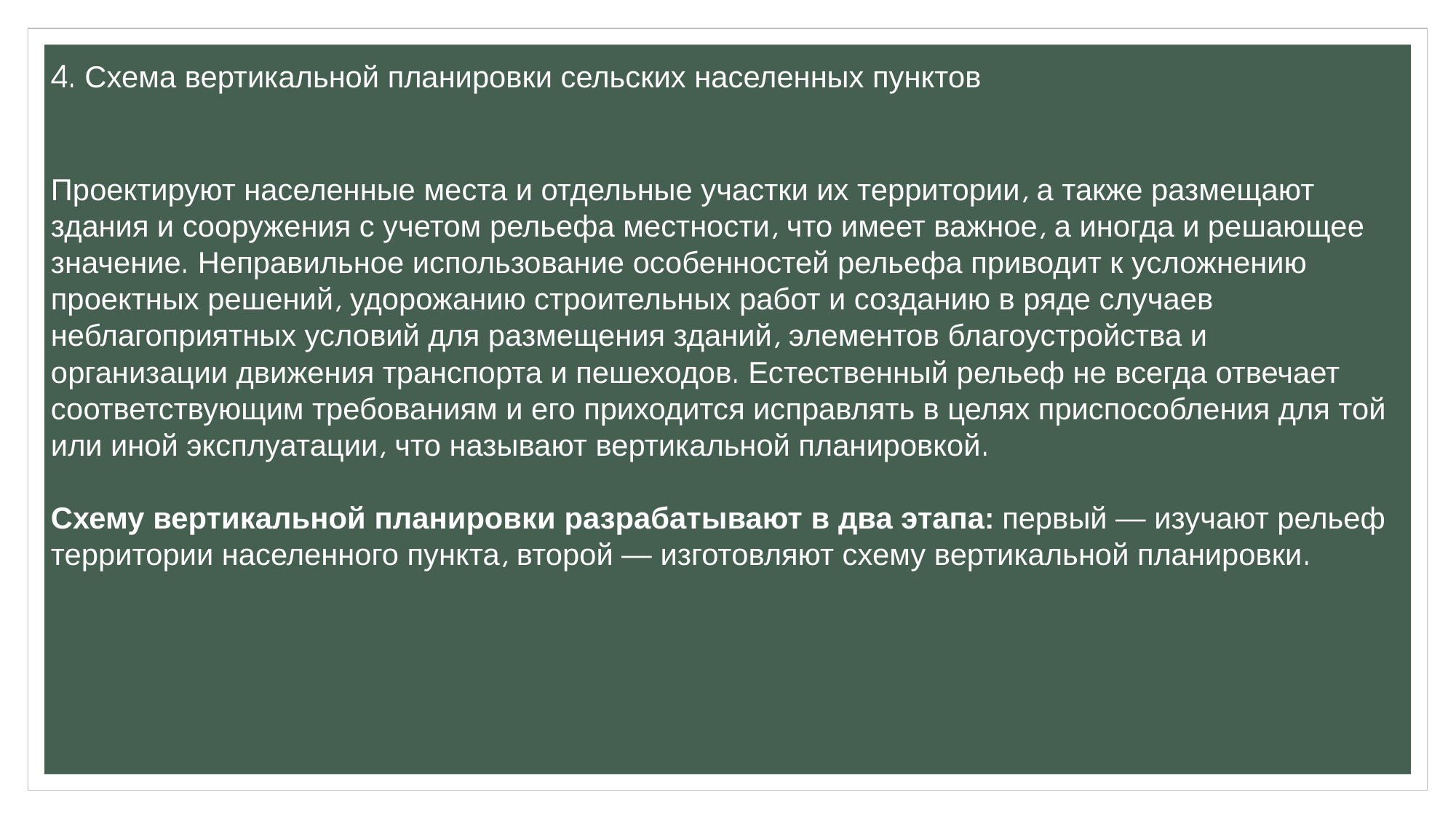

# 4. Схема вертикальной планировки сельских населенных пунктов
Проектируют населенные места и отдельные участки их территории, а также размещают здания и сооружения с учетом рельефа местности, что имеет важное, а иногда и решающее значение. Неправильное использование особенностей рельефа приводит к усложнению проектных решений, удорожанию строительных работ и созданию в ряде случаев неблагоприятных условий для размещения зданий, элементов благоустройства и организации движения транспорта и пешеходов. Естественный рельеф не всегда отвечает соответствующим требованиям и его приходится исправлять в целях приспособления для той или иной эксплуатации, что называют вертикальной планировкой.

Схему вертикальной планировки разрабатывают в два этапа: первый — изучают рельеф территории населенного пункта, второй — изготовляют схему вертикальной планировки.